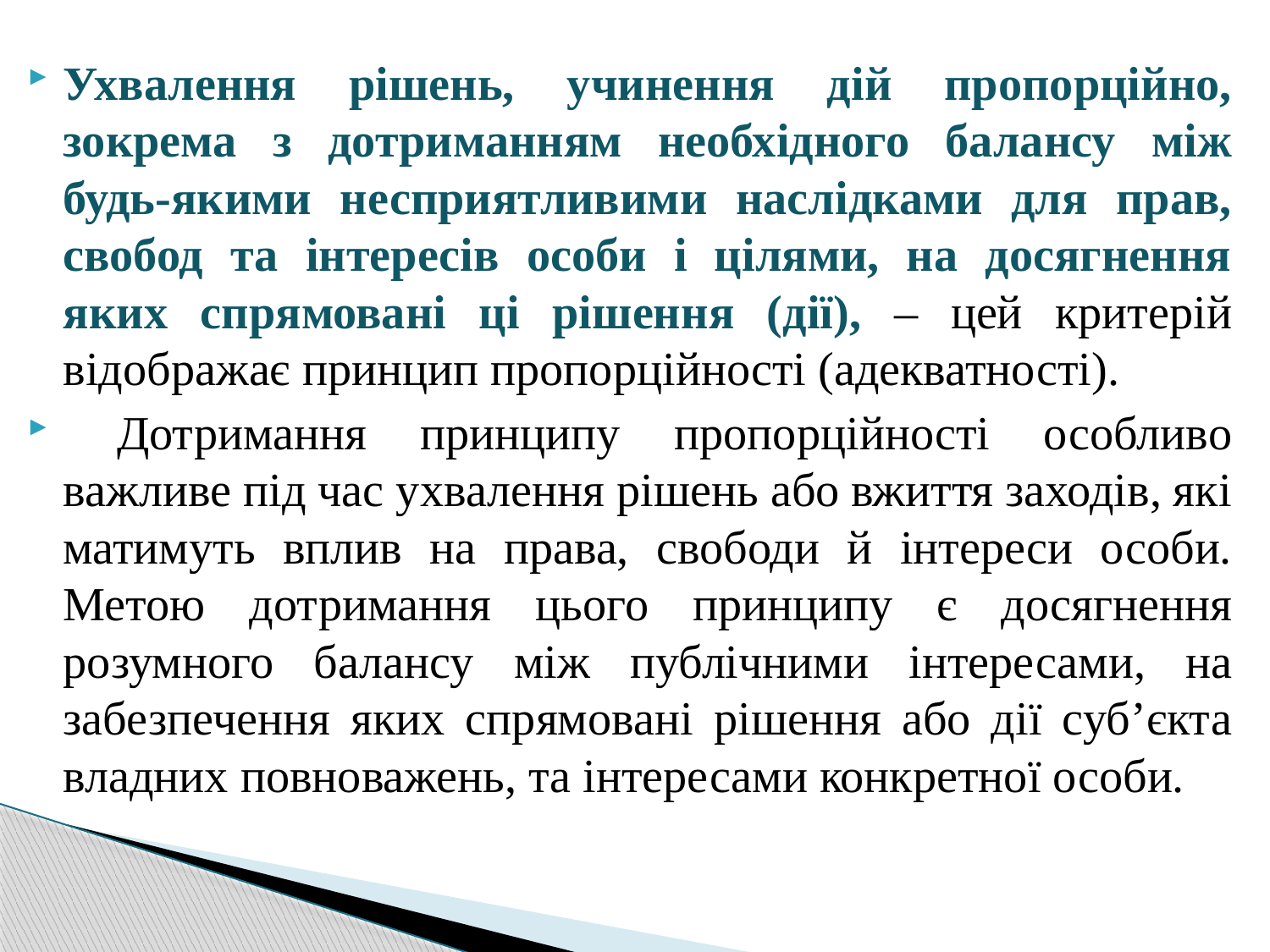

Ухвалення рішень, учинення дій пропорційно, зокрема з дотриманням необхідного балансу між будь-якими несприятливими наслідками для прав, свобод та інтересів особи і цілями, на досягнення яких спрямовані ці рішення (дії), – цей критерій відображає принцип пропорційності (адекватності).
 Дотримання принципу пропорційності особливо важливе під час ухвалення рішень або вжиття заходів, які матимуть вплив на права, свободи й інтереси особи. Метою дотримання цього принципу є досягнення розумного балансу між публічними інтересами, на забезпечення яких спрямовані рішення або дії суб’єкта владних повноважень, та інтересами конкретної особи.